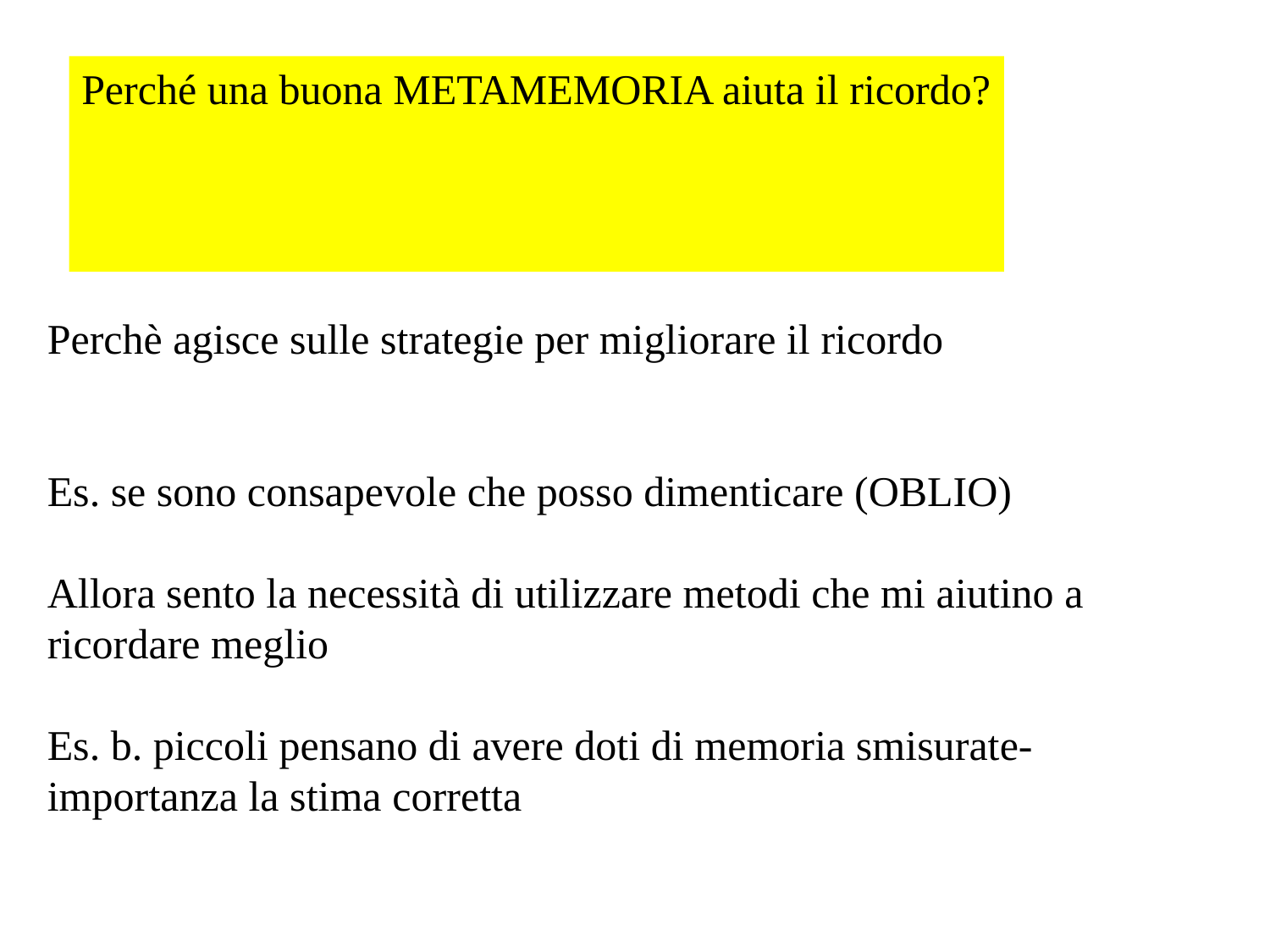

Perché una buona METAMEMORIA aiuta il ricordo?

Perchè agisce sulle strategie per migliorare il ricordo

Es. se sono consapevole che posso dimenticare (OBLIO)

Allora sento la necessità di utilizzare metodi che mi aiutino a ricordare meglio

Es. b. piccoli pensano di avere doti di memoria smisurate- importanza la stima corretta